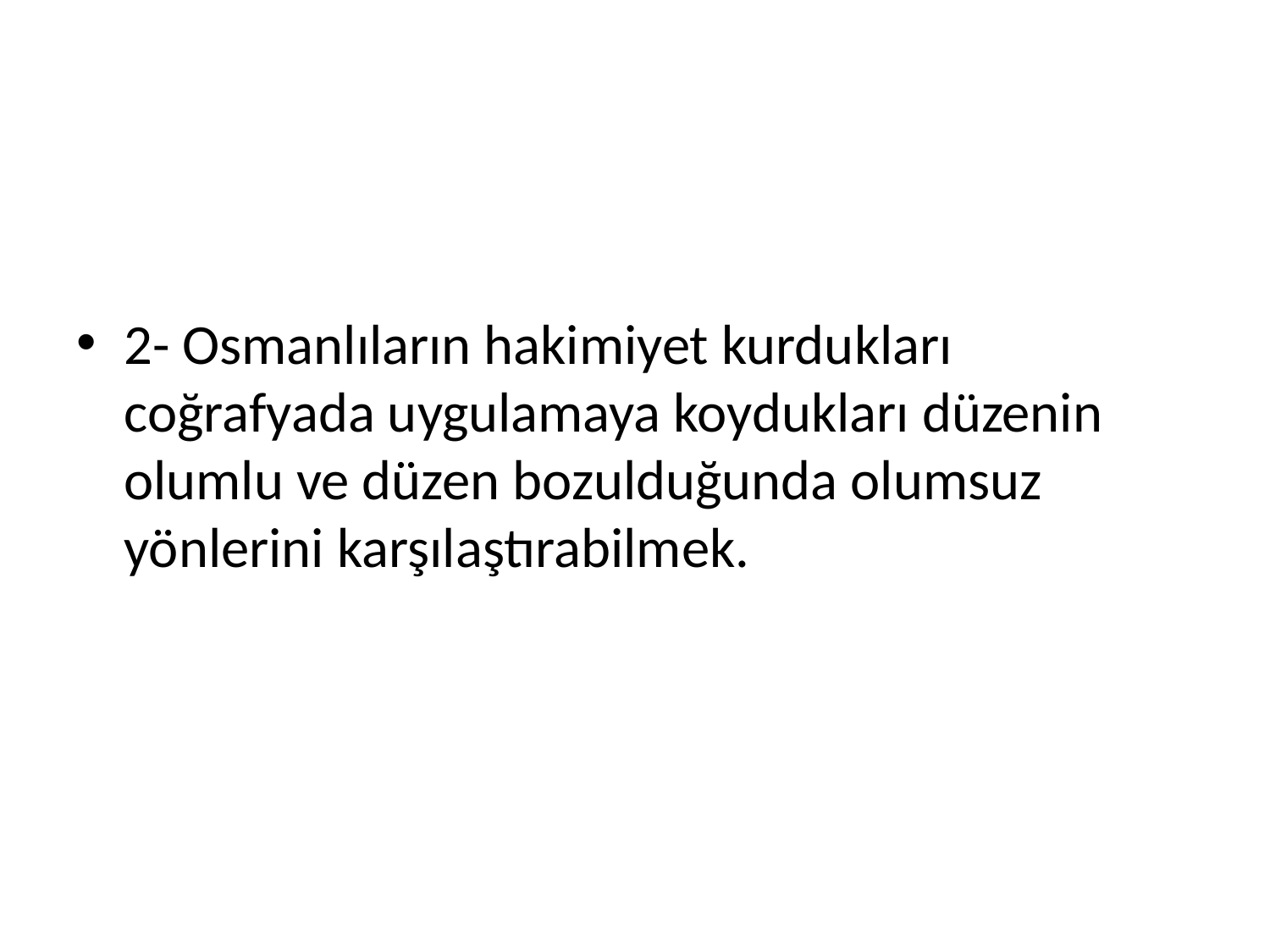

2- Osmanlıların hakimiyet kurdukları coğrafyada uygulamaya koydukları düzenin olumlu ve düzen bozulduğunda olumsuz yönlerini karşılaştırabilmek.